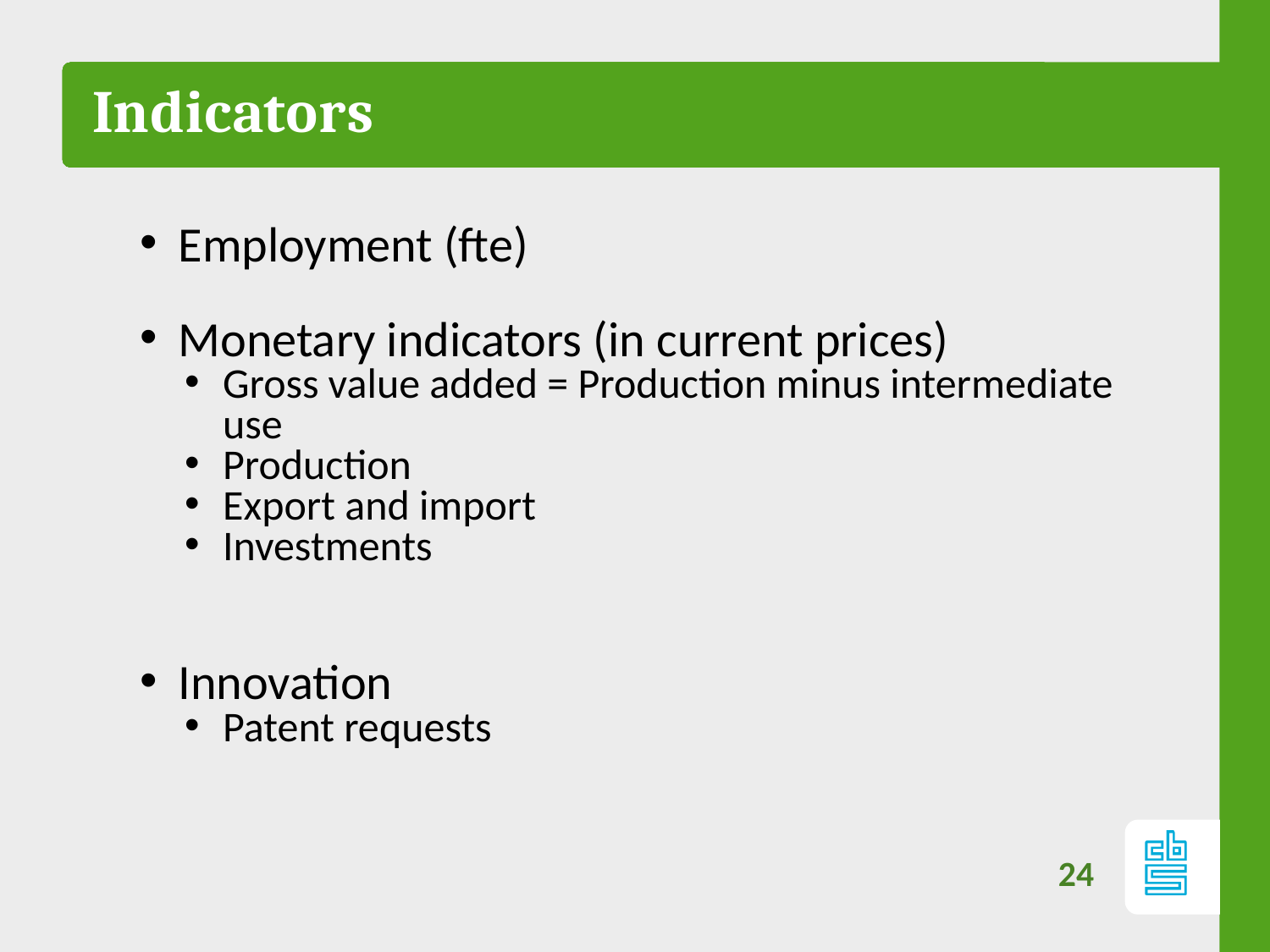

# Indicators
Employment (fte)

Monetary indicators (in current prices)
Gross value added = Production minus intermediate use
Production
Export and import
Investments

Innovation
Patent requests

24